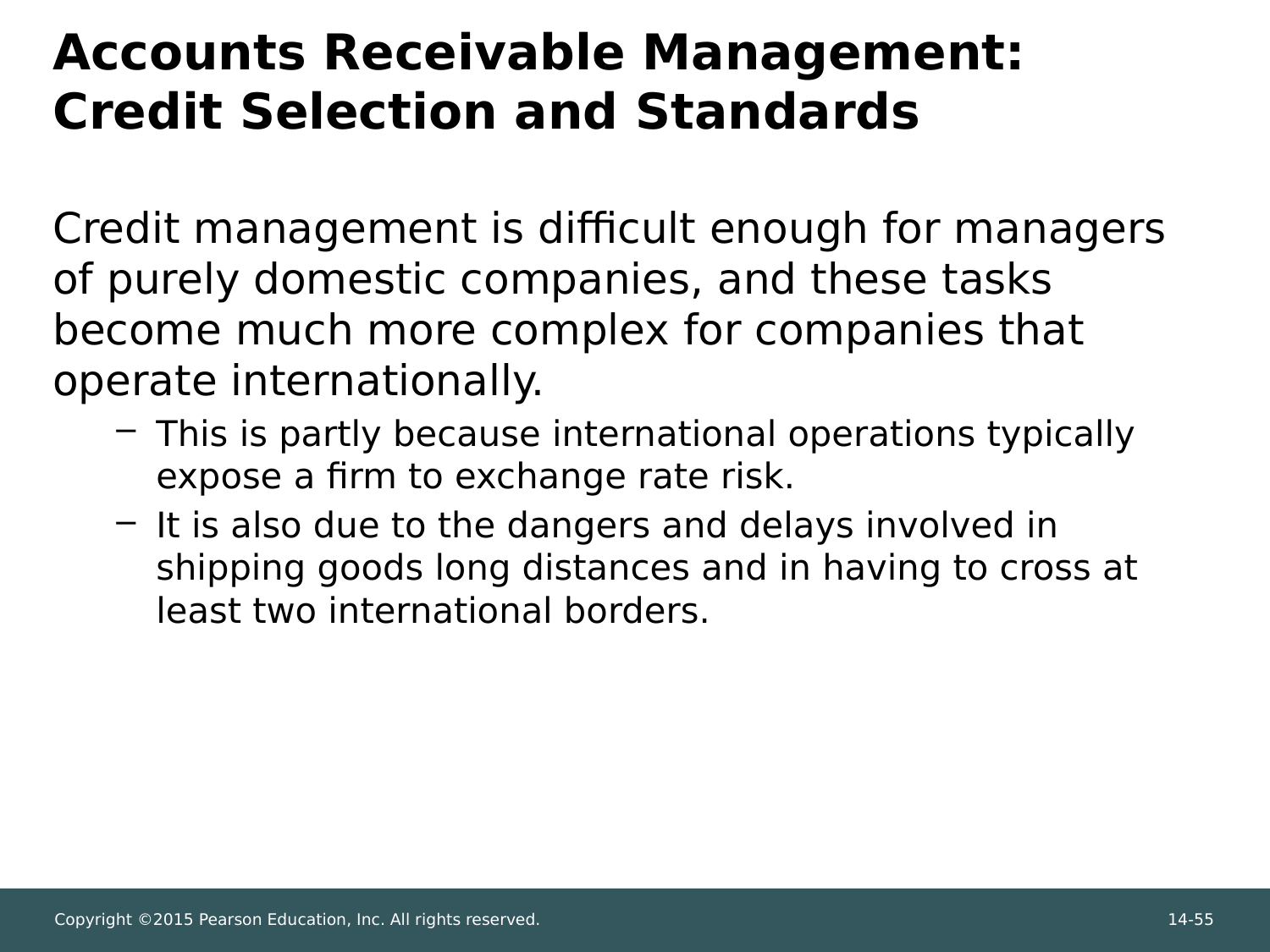

Credit management is difficult enough for managers of purely domestic companies, and these tasks become much more complex for companies that operate internationally.
This is partly because international operations typically expose a firm to exchange rate risk.
It is also due to the dangers and delays involved in shipping goods long distances and in having to cross at least two international borders.
# Accounts Receivable Management: Credit Selection and Standards